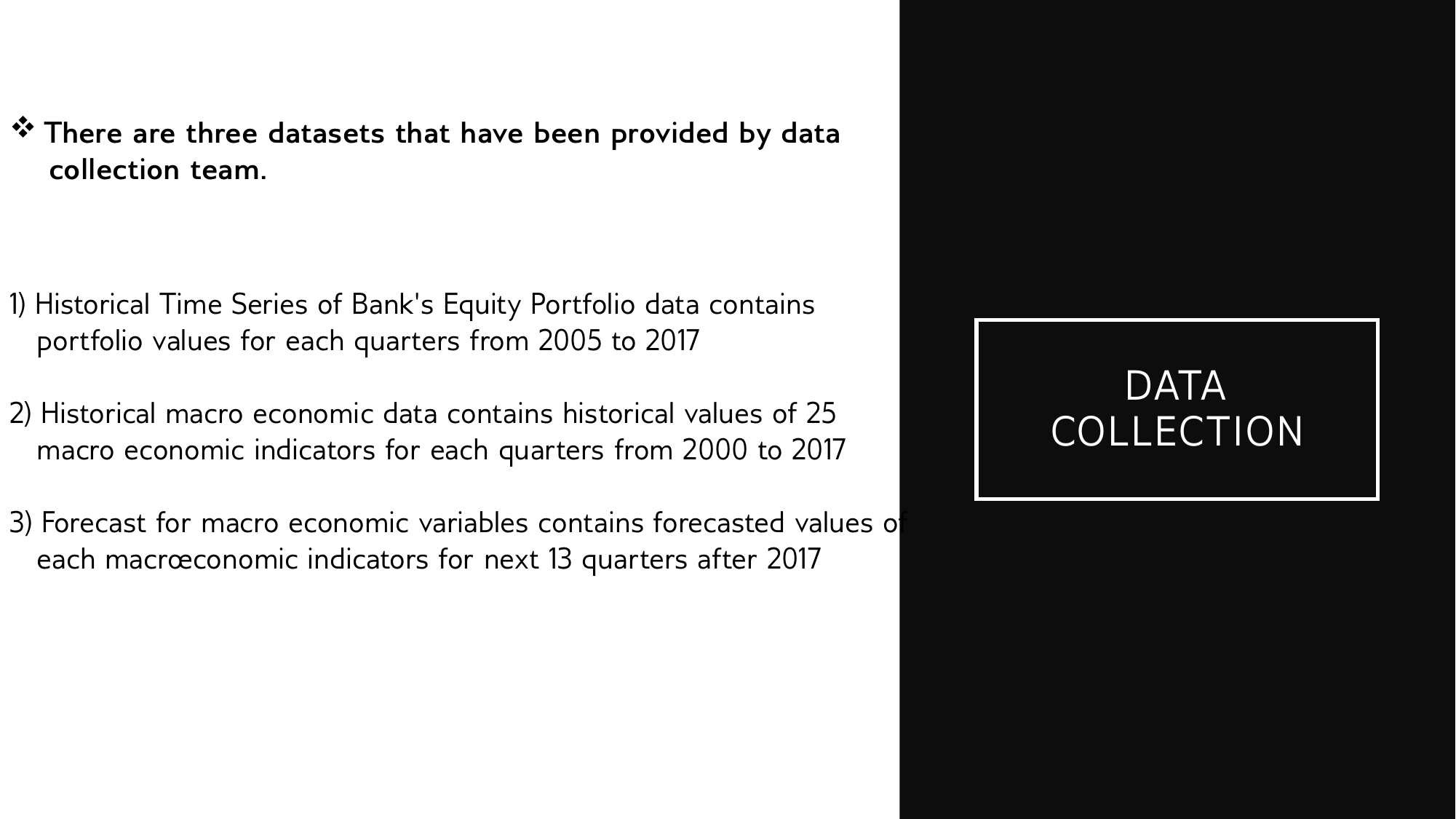

There are three datasets that have been provided by data
    collection team.

1) Historical Time Series of Bank's Equity Portfolio data contains
   portfolio values for each quarters from 2005 to 2017

2) Historical macro economic data contains historical values of 25
   macro economic indicators for each quarters from 2000 to 2017

3) Forecast for macro economic variables contains forecasted values of
   each macroeconomic indicators for next 13 quarters after 2017
# Data Collection